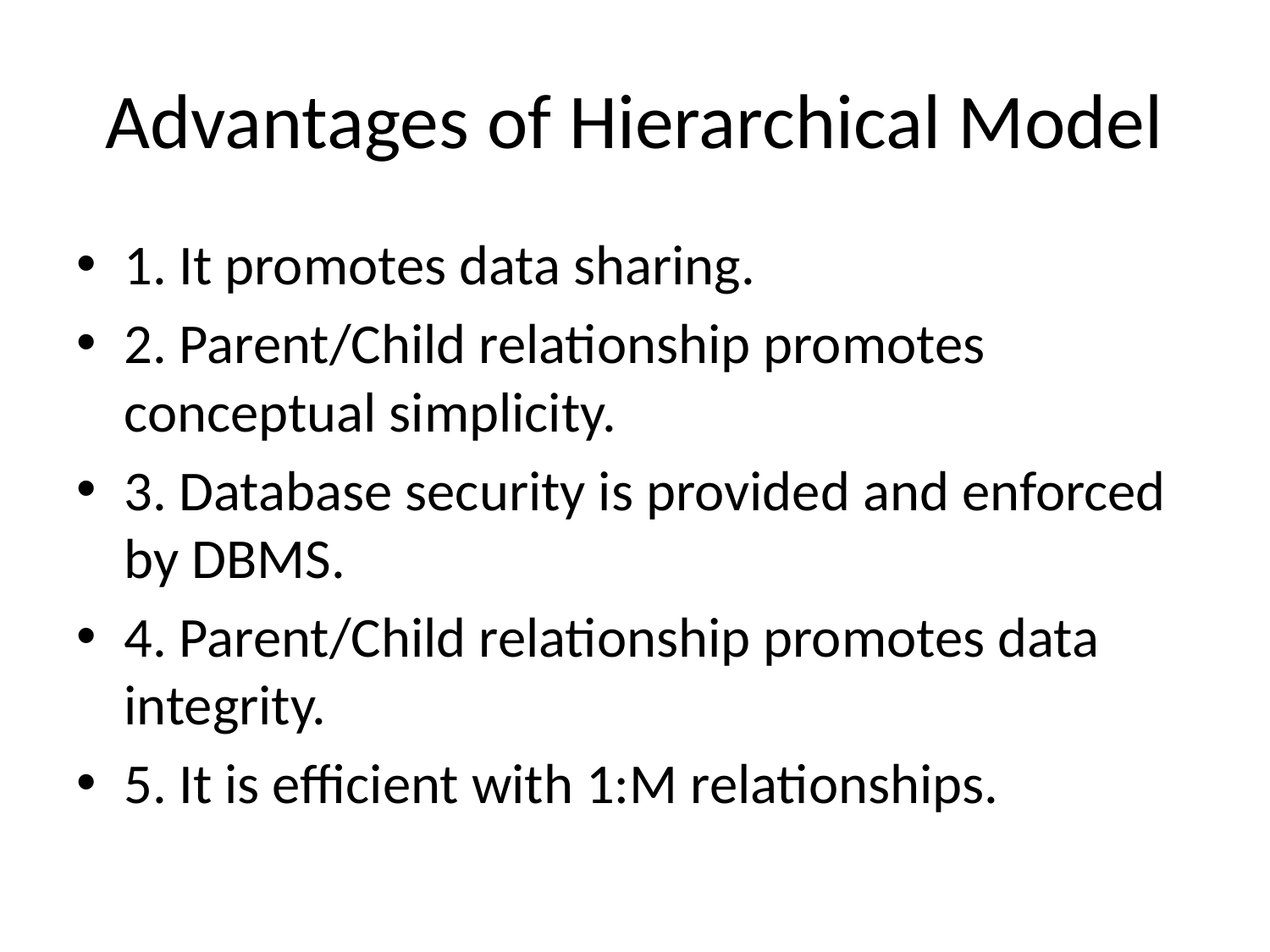

# Advantages of Hierarchical Model
1. It promotes data sharing.
2. Parent/Child relationship promotes conceptual simplicity.
3. Database security is provided and enforced by DBMS.
4. Parent/Child relationship promotes data integrity.
5. It is efficient with 1:M relationships.